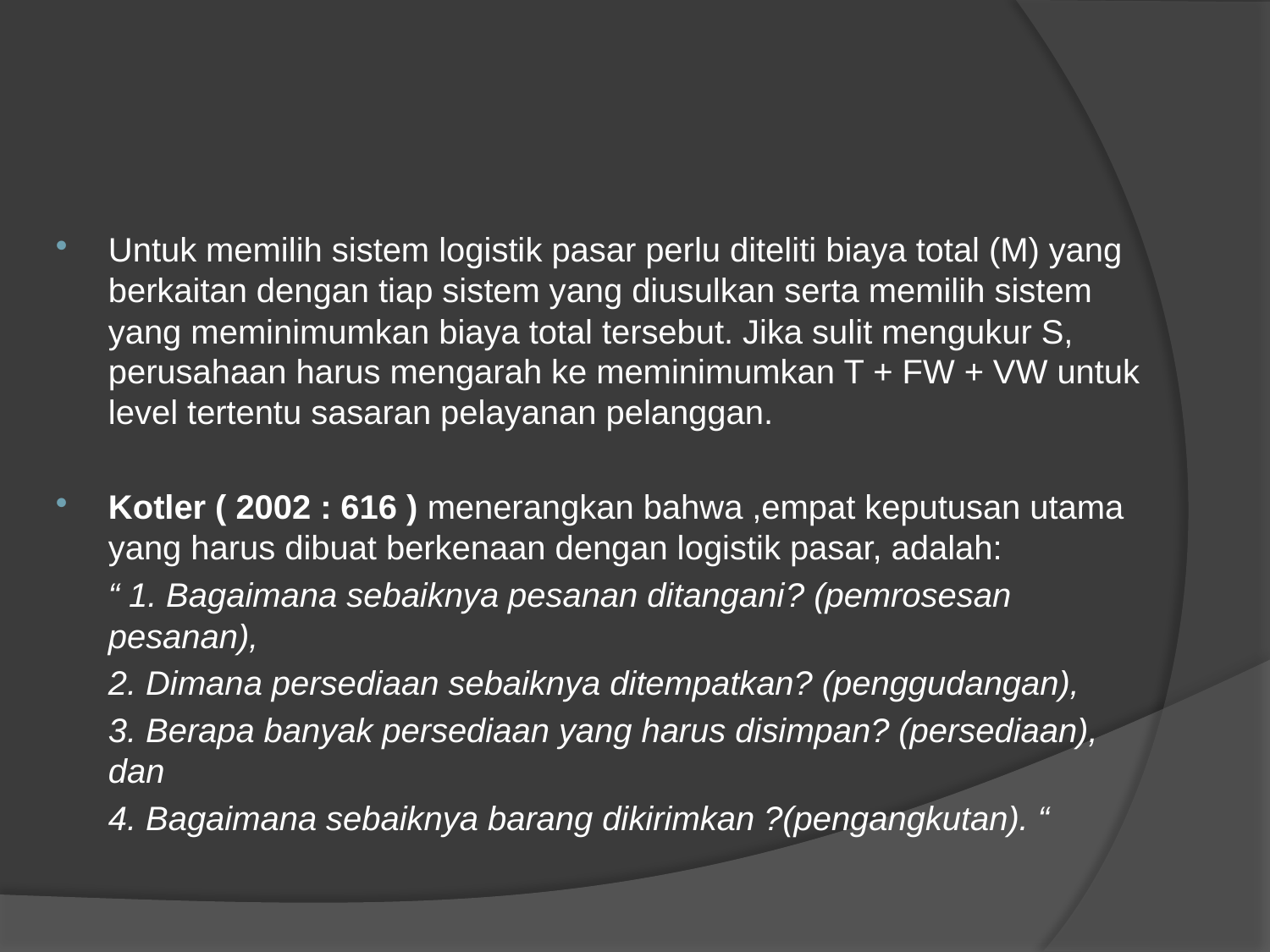

#
Untuk memilih sistem logistik pasar perlu diteliti biaya total (M) yang berkaitan dengan tiap sistem yang diusulkan serta memilih sistem yang meminimumkan biaya total tersebut. Jika sulit mengukur S, perusahaan harus mengarah ke meminimumkan T + FW + VW untuk level tertentu sasaran pelayanan pelanggan.

Kotler ( 2002 : 616 ) menerangkan bahwa ,empat keputusan utama yang harus dibuat berkenaan dengan logistik pasar, adalah:
	“ 1. Bagaimana sebaiknya pesanan ditangani? (pemrosesan pesanan),
	2. Dimana persediaan sebaiknya ditempatkan? (penggudangan),
	3. Berapa banyak persediaan yang harus disimpan? (persediaan), dan
	4. Bagaimana sebaiknya barang dikirimkan ?(pengangkutan). “